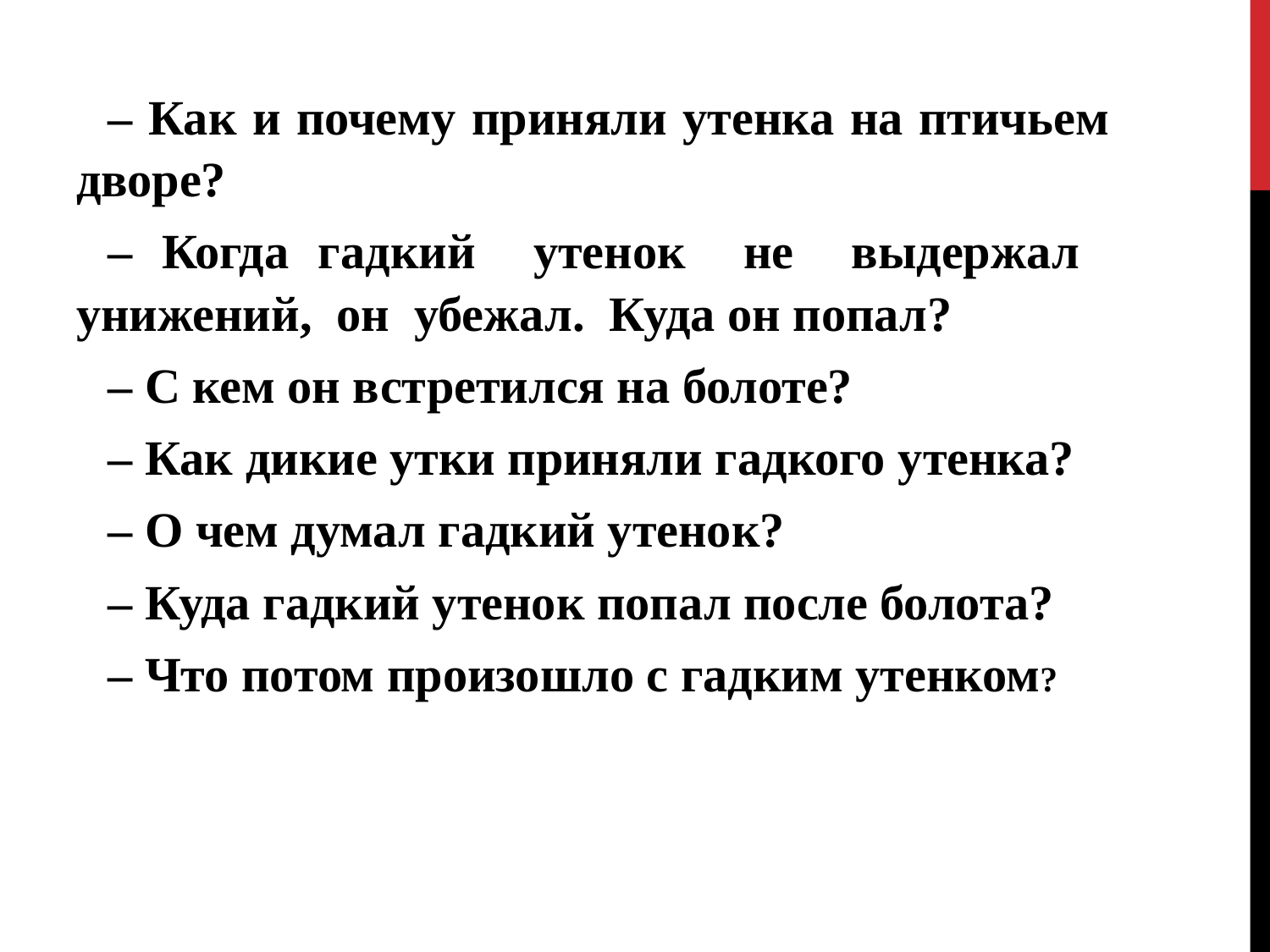

– Как и почему приняли утенка на птичьем дворе?
– Когда гадкий  утенок  не  выдержал  унижений,  он  убежал.  Куда он попал?
– С кем он встретился на болоте?
– Как дикие утки приняли гадкого утенка?
– О чем думал гадкий утенок?
– Куда гадкий утенок попал после болота?
– Что потом произошло с гадким утенком?